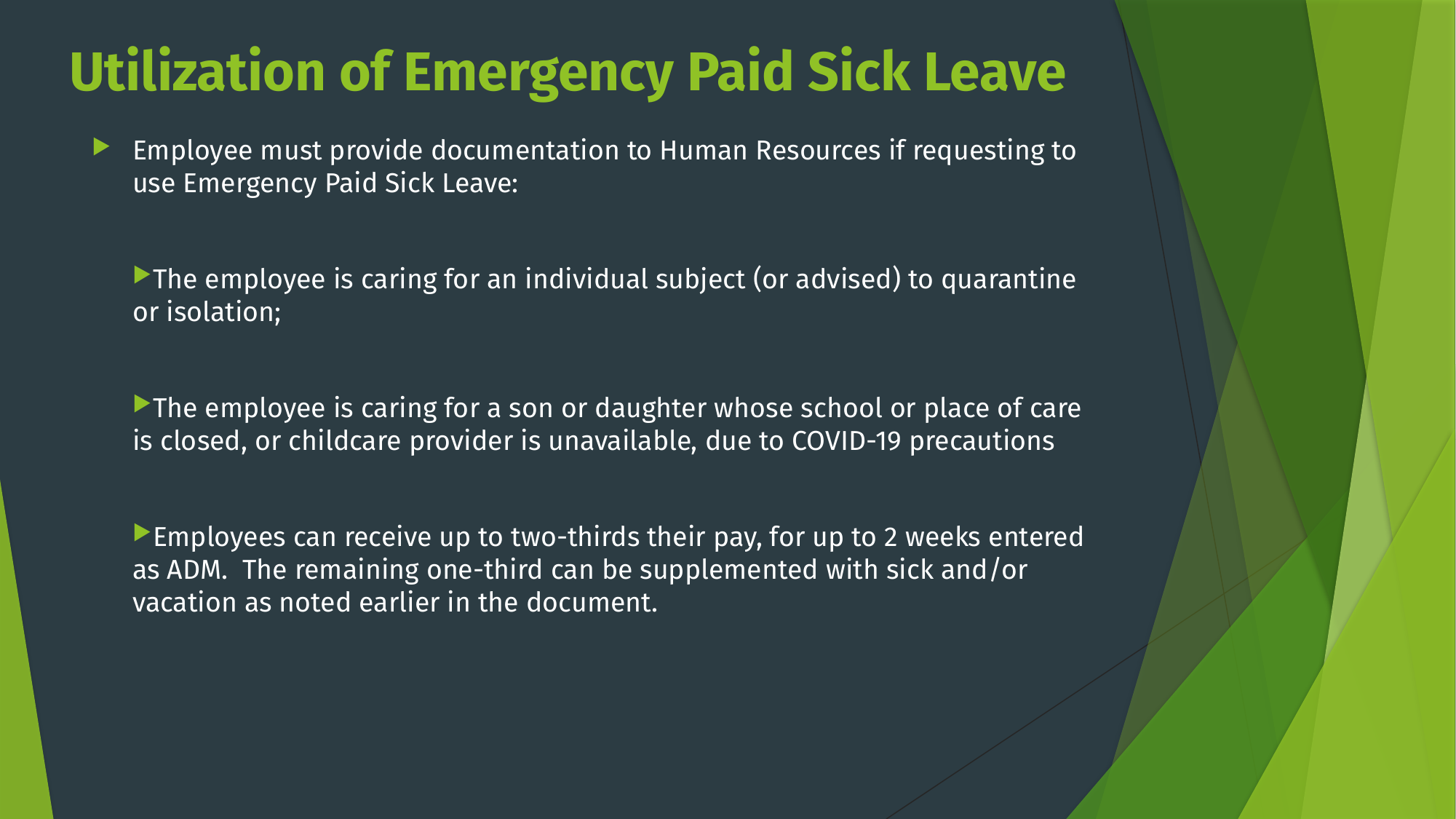

# Utilization of Emergency Paid Sick Leave
Employee must provide documentation to Human Resources if requesting to use Emergency Paid Sick Leave:

The employee is caring for an individual subject (or advised) to quarantine or isolation;

The employee is caring for a son or daughter whose school or place of care is closed, or childcare provider is unavailable, due to COVID-19 precautions

Employees can receive up to two-thirds their pay, for up to 2 weeks entered as ADM.  The remaining one-third can be supplemented with sick and/or vacation as noted earlier in the document.